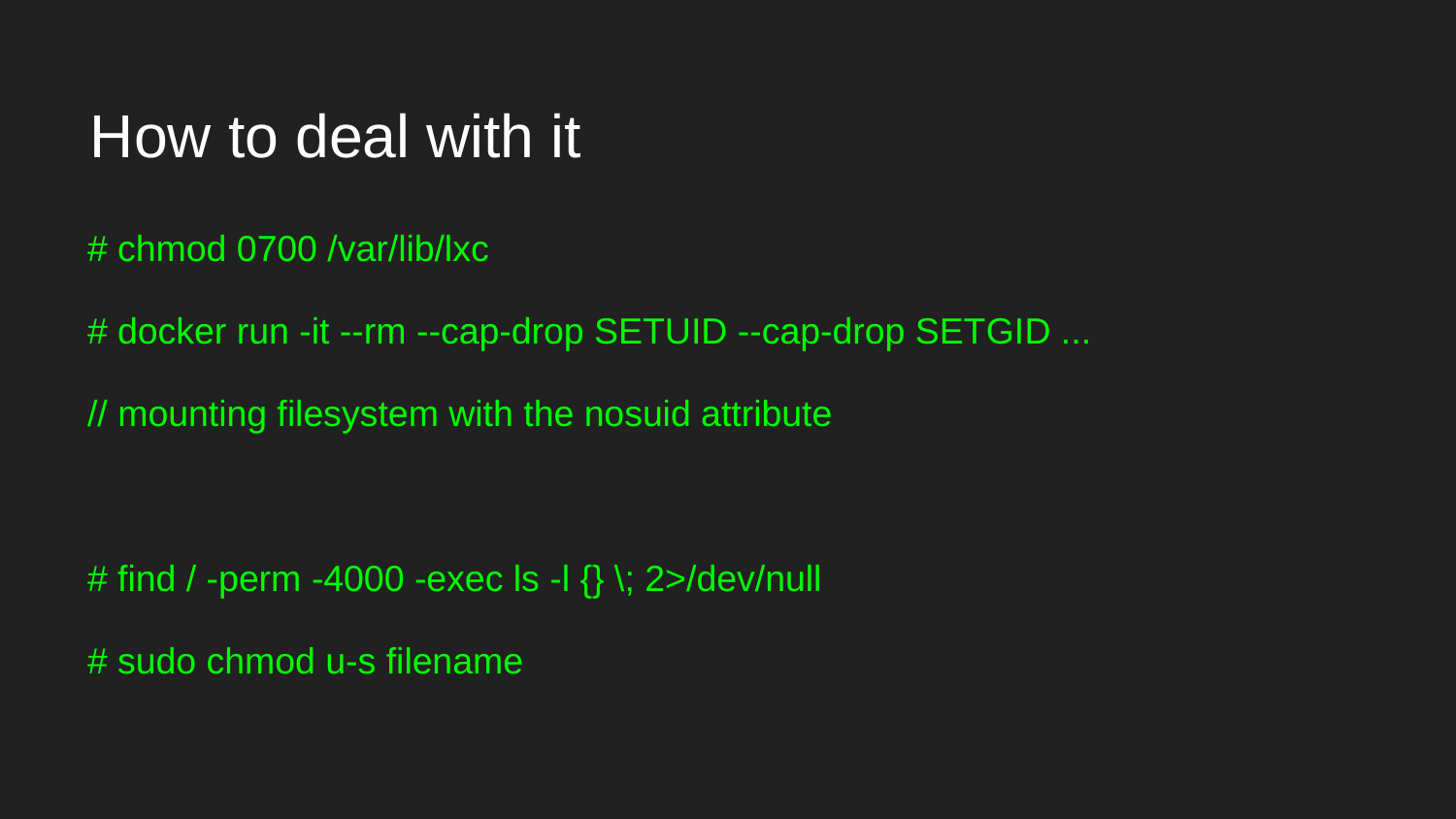

# How to deal with it
# chmod 0700 /var/lib/lxc
# docker run -it --rm --cap-drop SETUID --cap-drop SETGID ...
// mounting filesystem with the nosuid attribute

# find / -perm -4000 -exec ls -l {} \; 2>/dev/null
# sudo chmod u-s filename